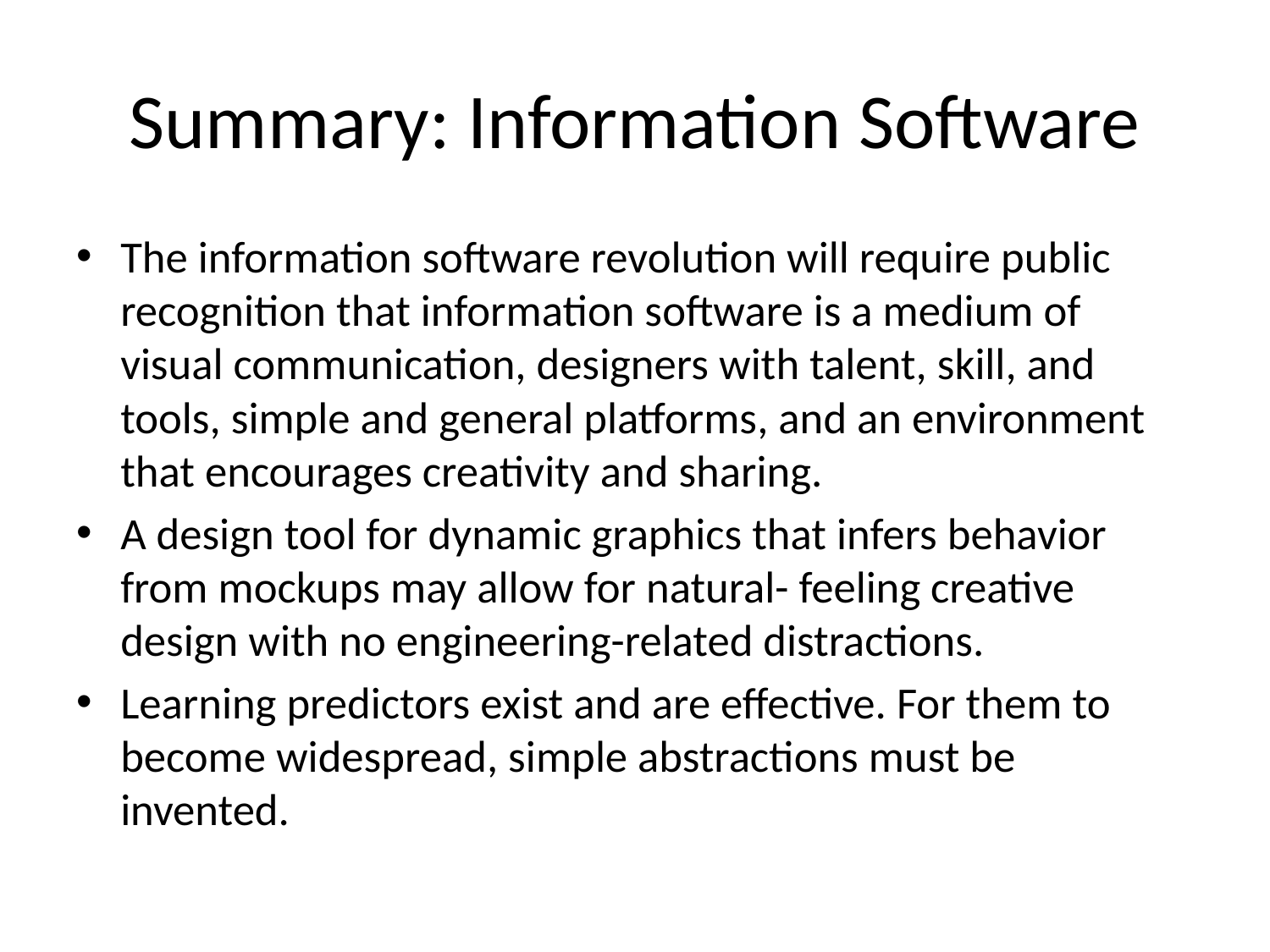

# Summary: Information Software
The information software revolution will require public recognition that information software is a medium of visual communication, designers with talent, skill, and tools, simple and general platforms, and an environment that encourages creativity and sharing.
A design tool for dynamic graphics that infers behavior from mockups may allow for natural- feeling creative design with no engineering-related distractions.
Learning predictors exist and are effective. For them to become widespread, simple abstractions must be invented.